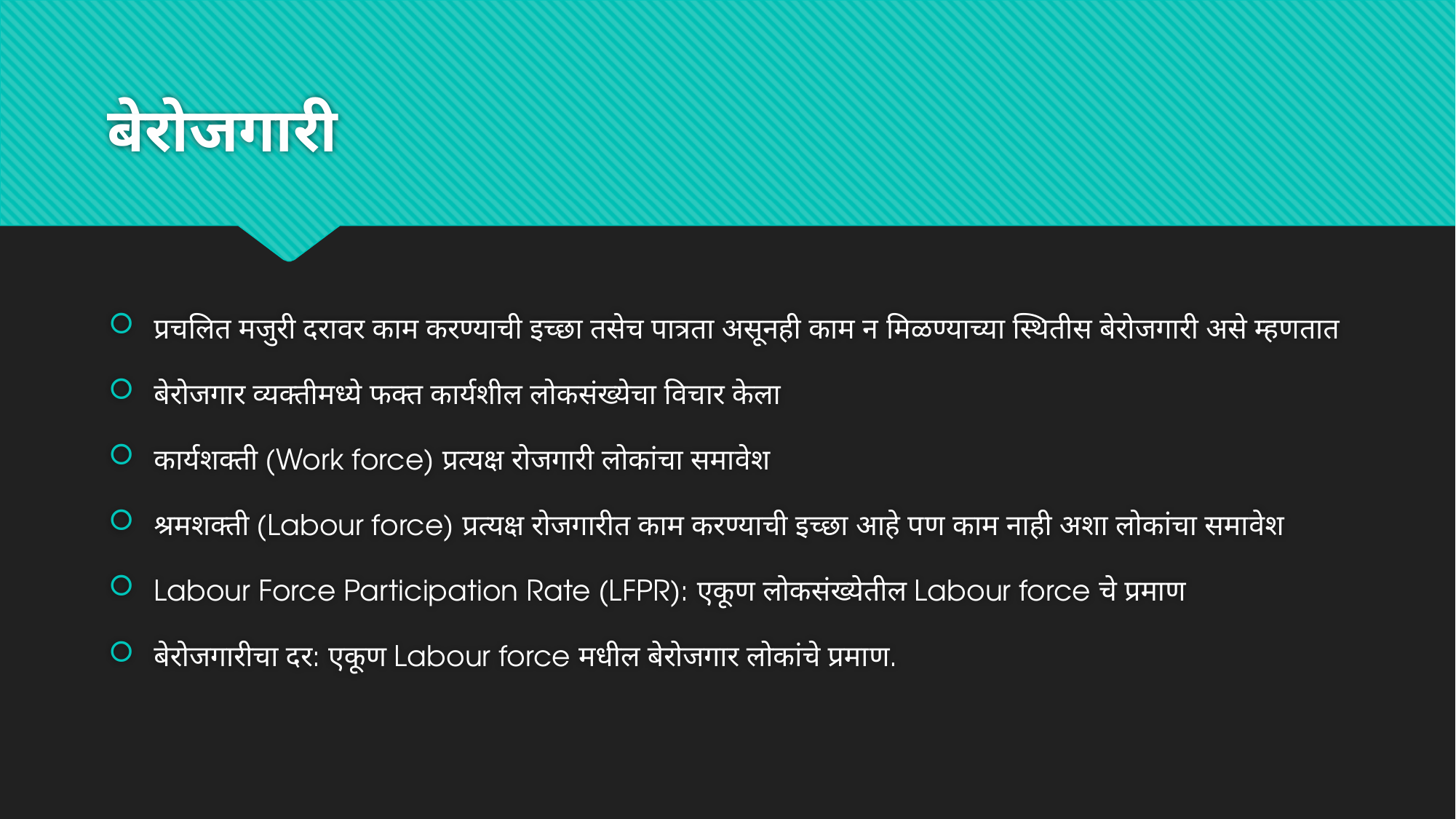

# बेरोजगारी
प्रचलित मजुरी दरावर काम करण्याची इच्छा तसेच पात्रता असूनही काम न मिळण्याच्या स्थितीस बेरोजगारी असे म्हणतात
बेरोजगार व्यक्तीमध्ये फक्त कार्यशील लोकसंख्येचा विचार केला
कार्यशक्ती (Work force) प्रत्यक्ष रोजगारी लोकांचा समावेश
श्रमशक्ती (Labour force) प्रत्यक्ष रोजगारीत काम करण्याची इच्छा आहे पण काम नाही अशा लोकांचा समावेश
Labour Force Participation Rate (LFPR): एकूण लोकसंख्येतील Labour force चे प्रमाण
बेरोजगारीचा दर: एकूण Labour force मधील बेरोजगार लोकांचे प्रमाण.